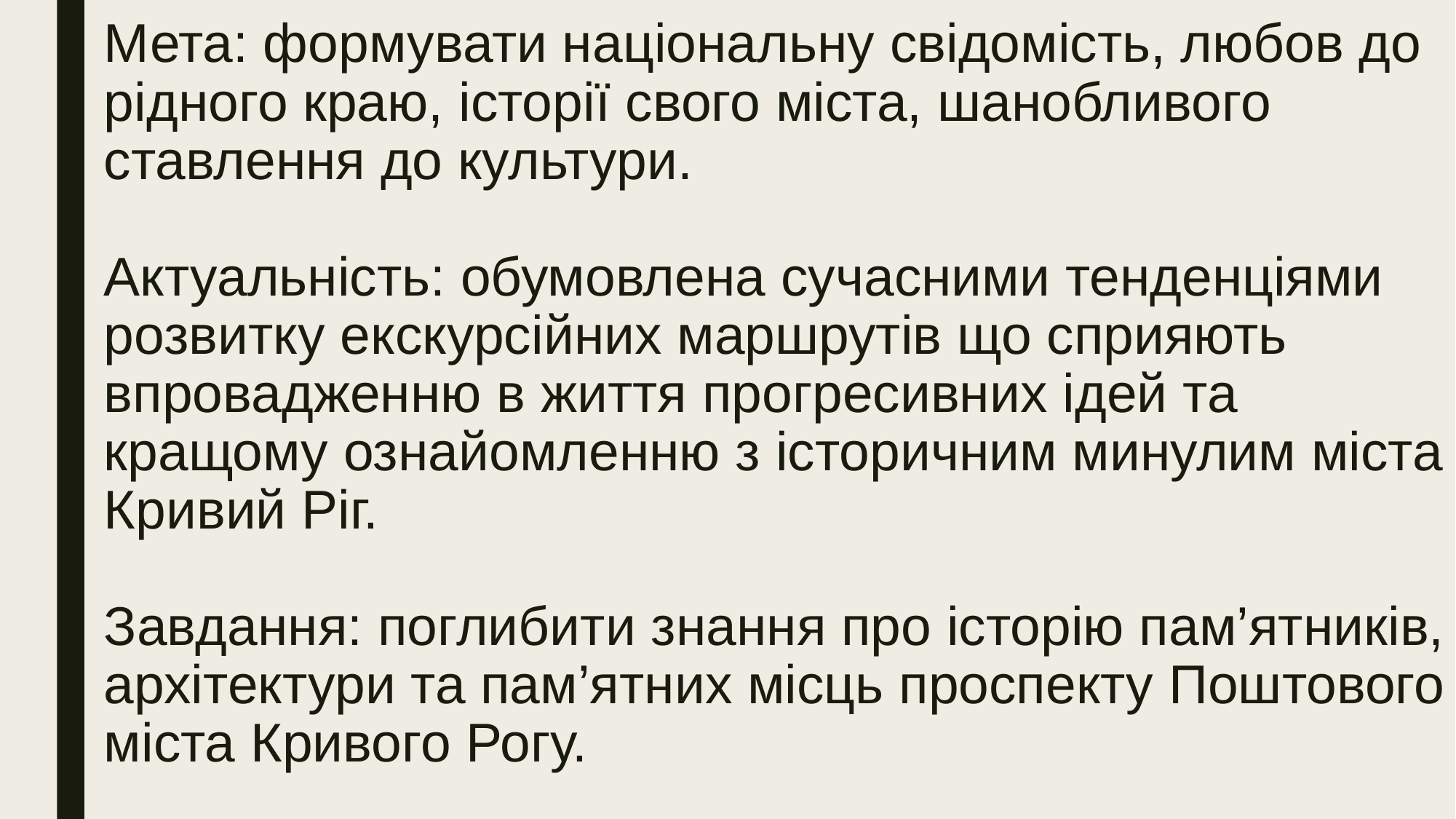

# Мета: формувати національну свідомість, любов до рідного краю, історії свого міста, шанобливого ставлення до культури. Актуальність: обумовлена сучасними тенденціями розвитку екскурсійних маршрутів що сприяють впровадженню в життя прогресивних ідей та кращому ознайомленню з історичним минулим міста Кривий Ріг. Завдання: поглибити знання про історію пам’ятників, архітектури та пам’ятних місць проспекту Поштового міста Кривого Рогу.